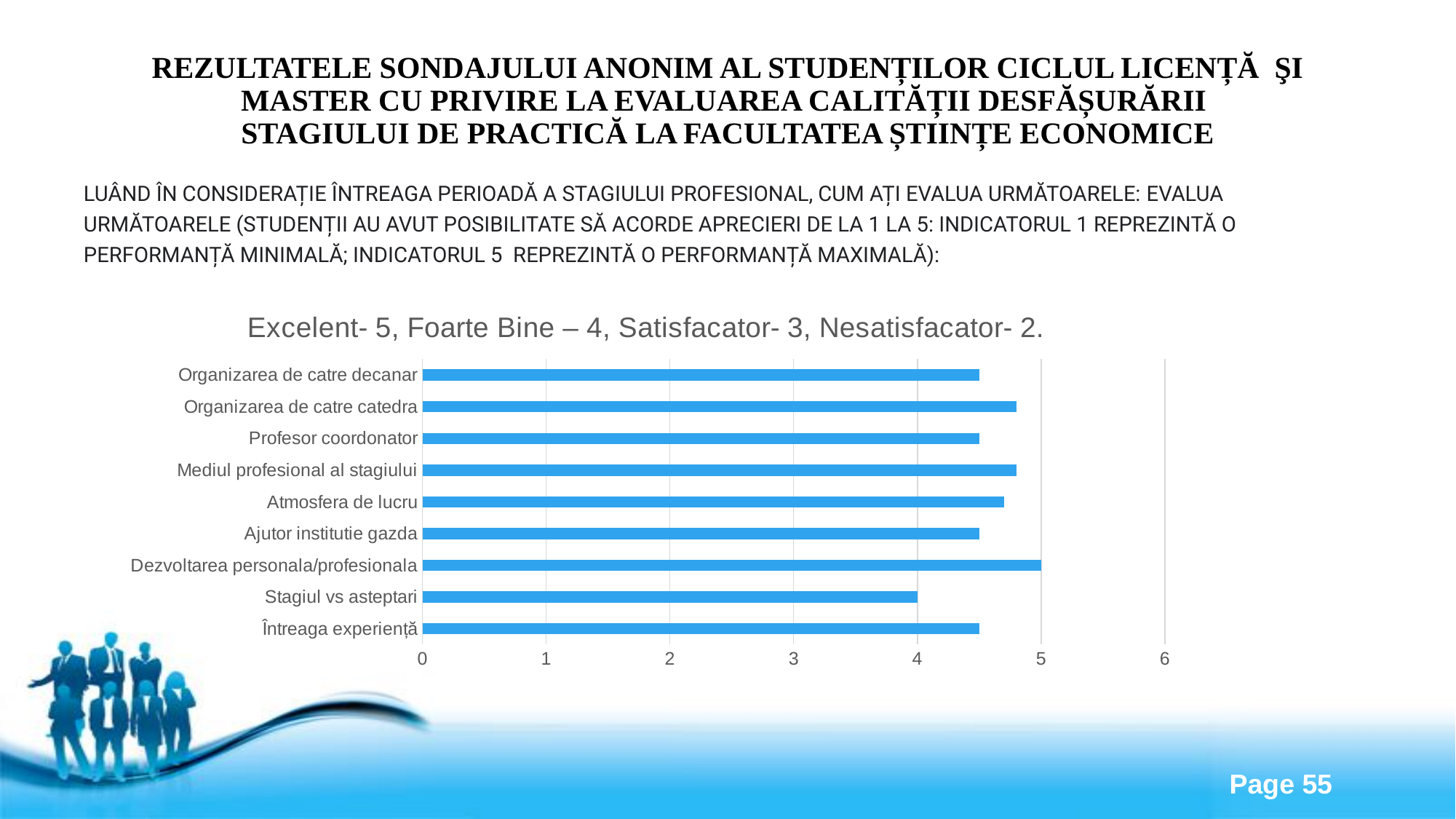

# Rezultatele sondajului anonim al studenților ciclul Licență  şi Master cu privire la evaluarea calității desfășurării stagiului de practică LA FACULTATEA ȘTIINȚE ECONOMICE
Luând în considerație întreaga perioadă a stagiului profesional, cum ați evalua următoarele: evalua următoarele (studenții au avut posibilitate să acorde aprecieri de la 1 la 5: indicatorul 1 reprezintă o performanță minimală; indicatorul 5  reprezintă o performanță maximală):

### Chart: Excelent- 5, Foarte Bine – 4, Satisfacator- 3, Nesatisfacator- 2.

| Category | Ряд 1 |
|---|---|
| Întreaga experiență | 4.5 |
| Stagiul vs asteptari | 4.0 |
| Dezvoltarea personala/profesionala | 5.0 |
| Ajutor institutie gazda | 4.5 |
| Atmosfera de lucru | 4.7 |
| Mediul profesional al stagiului | 4.8 |
| Profesor coordonator | 4.5 |
| Organizarea de catre catedra | 4.8 |
| Organizarea de catre decanar | 4.5 |